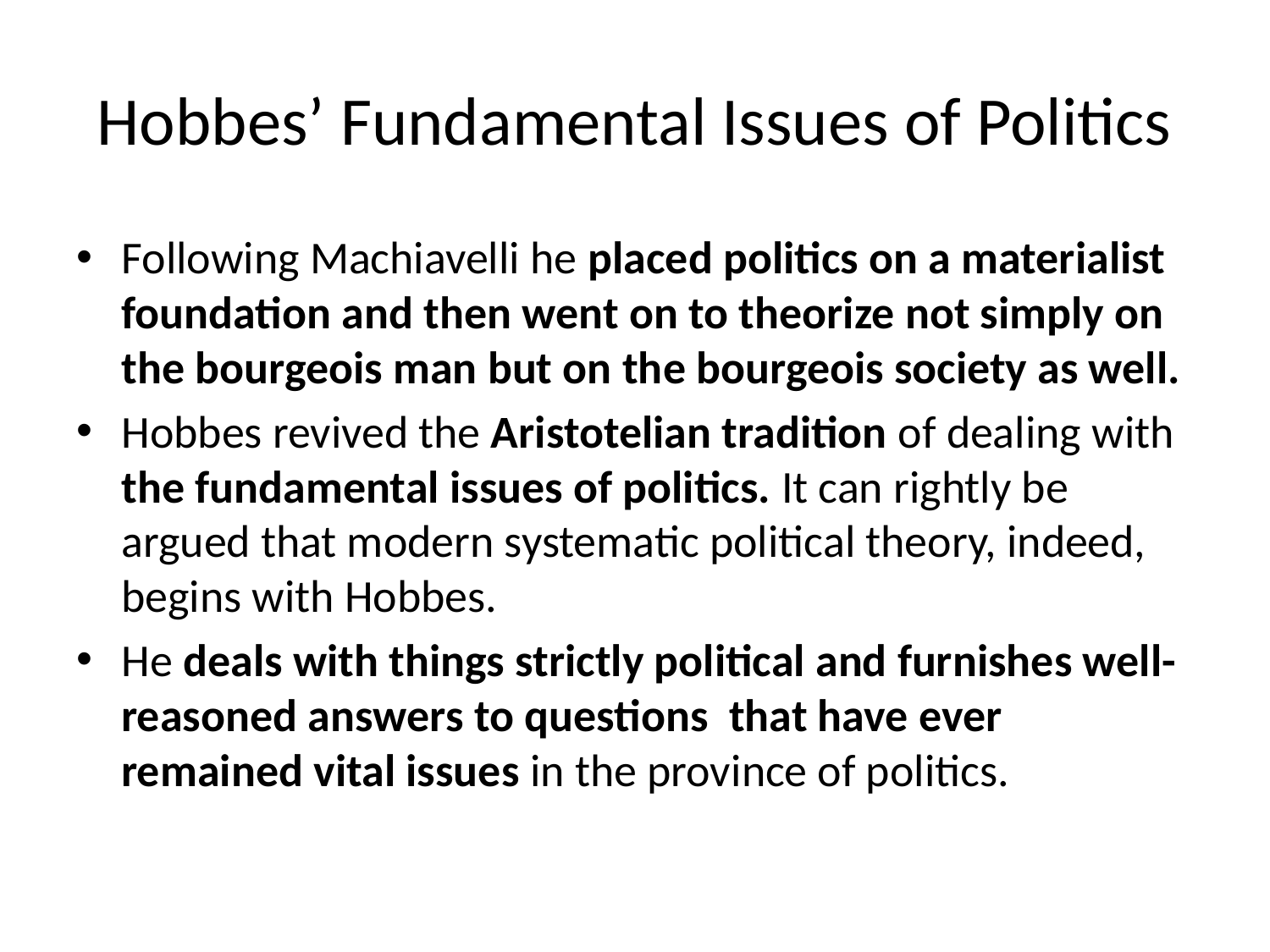

# Hobbes’ Fundamental Issues of Politics
Following Machiavelli he placed politics on a materialist foundation and then went on to theorize not simply on the bourgeois man but on the bourgeois society as well.
Hobbes revived the Aristotelian tradition of dealing with the fundamental issues of politics. It can rightly be argued that modern systematic political theory, indeed, begins with Hobbes.
He deals with things strictly political and furnishes well-reasoned answers to questions  that have ever remained vital issues in the province of politics.